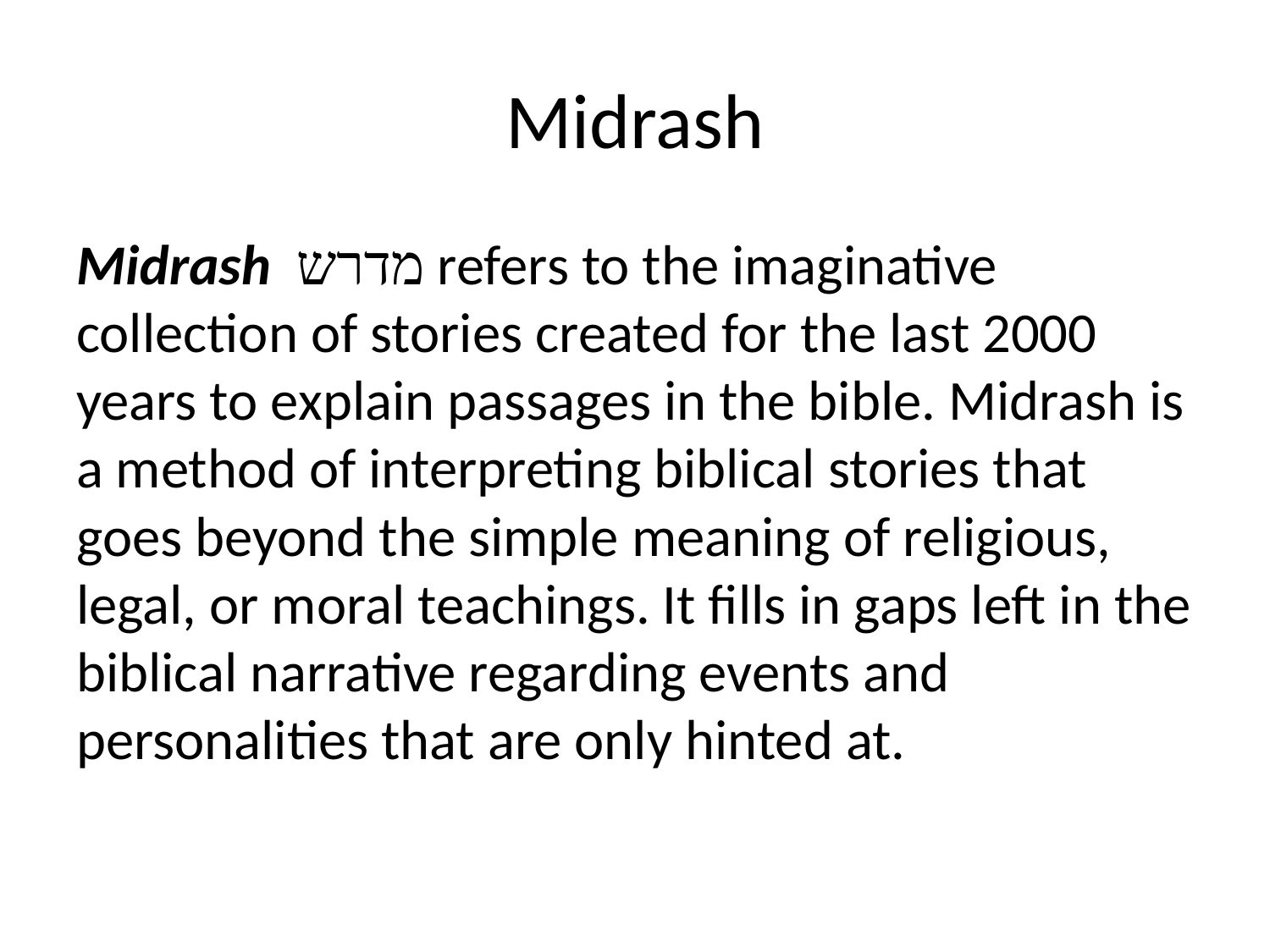

# Midrash
Midrash  מדרש‎ refers to the imaginative collection of stories created for the last 2000 years to explain passages in the bible. Midrash is a method of interpreting biblical stories that goes beyond the simple meaning of religious, legal, or moral teachings. It fills in gaps left in the biblical narrative regarding events and personalities that are only hinted at.